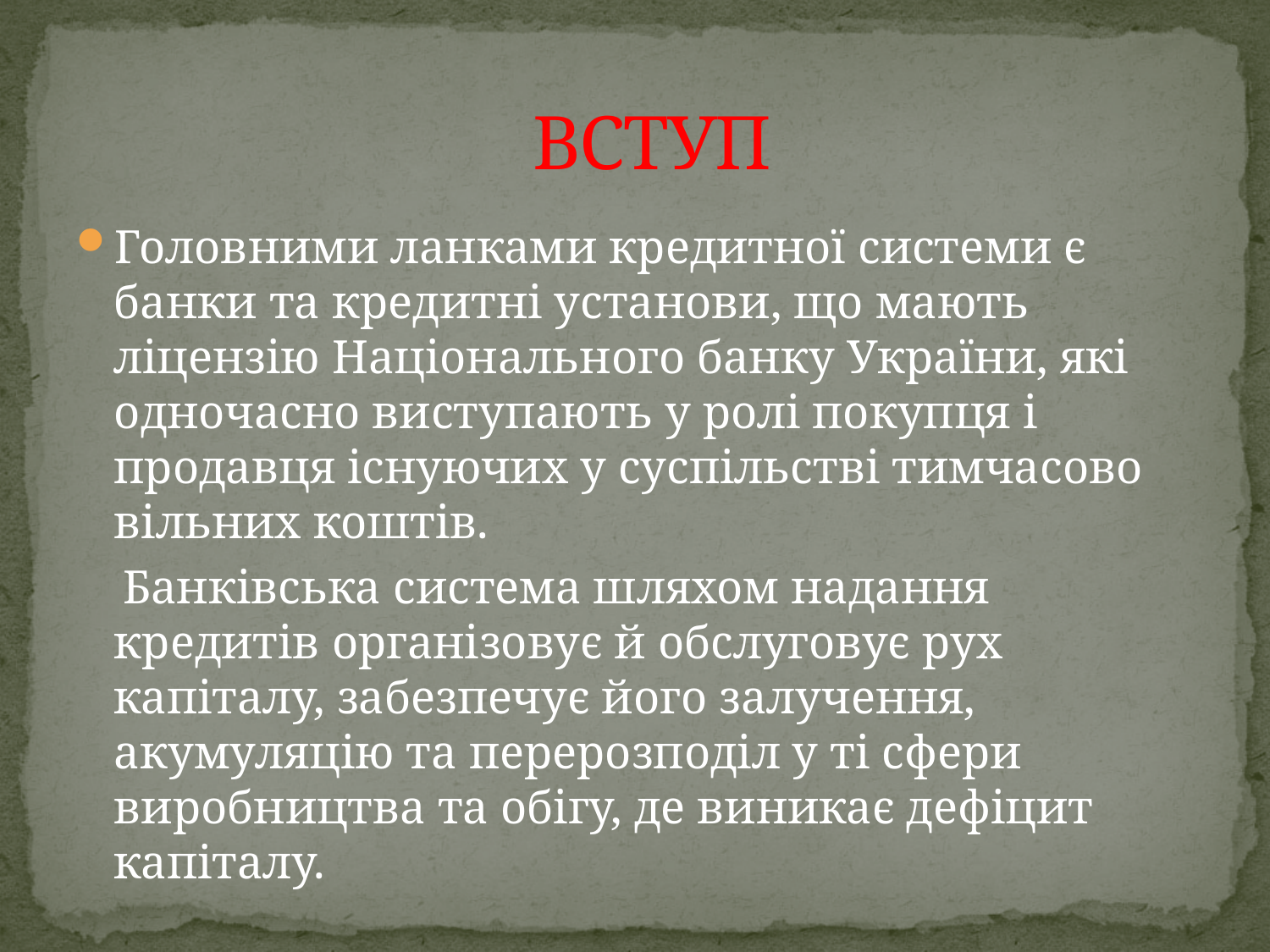

# ВСТУП
Головними ланками кредитної системи є банки та кредитні установи, що мають ліцензію Національного банку України, які одночасно виступають у ролі покупця і продавця існуючих у суспільстві тимчасово вільних коштів.
    Банківська система шляхом надання кредитів організовує й обслуговує рух капіталу, забезпечує його залучення, акумуляцію та перерозподіл у ті сфери виробництва та обігу, де виникає дефіцит капіталу.